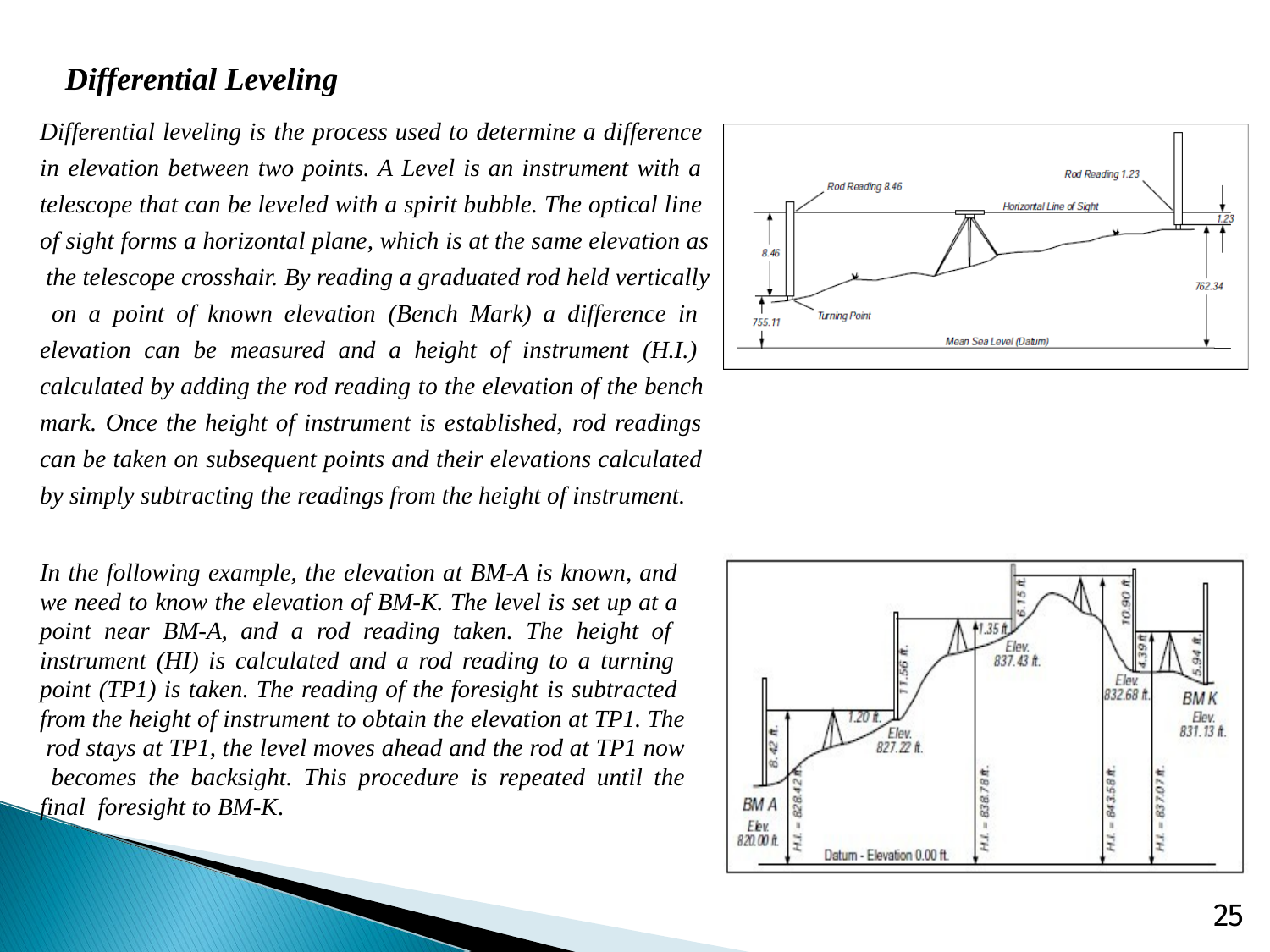

# Differential Leveling
Differential leveling is the process used to determine a difference  in elevation between two points. A Level is an instrument with a  telescope that can be leveled with a spirit bubble. The optical line  of sight forms a horizontal plane, which is at the same elevation as  the telescope crosshair. By reading a graduated rod held vertically  on a point of known elevation (Bench Mark) a difference in  elevation can be measured and a height of instrument (H.I.)  calculated by adding the rod reading to the elevation of the bench  mark. Once the height of instrument is established, rod readings  can be taken on subsequent points and their elevations calculated  by simply subtracting the readings from the height of instrument.

In the following example, the elevation at BM-A is known, and  we need to know the elevation of BM-K. The level is set up at a  point near BM-A, and a rod reading taken. The height of  instrument (HI) is calculated and a rod reading to a turning  point (TP1) is taken. The reading of the foresight is subtracted  from the height of instrument to obtain the elevation at TP1. The  rod stays at TP1, the level moves ahead and the rod at TP1 now  becomes the backsight. This procedure is repeated until the final  foresight to BM-K.

25